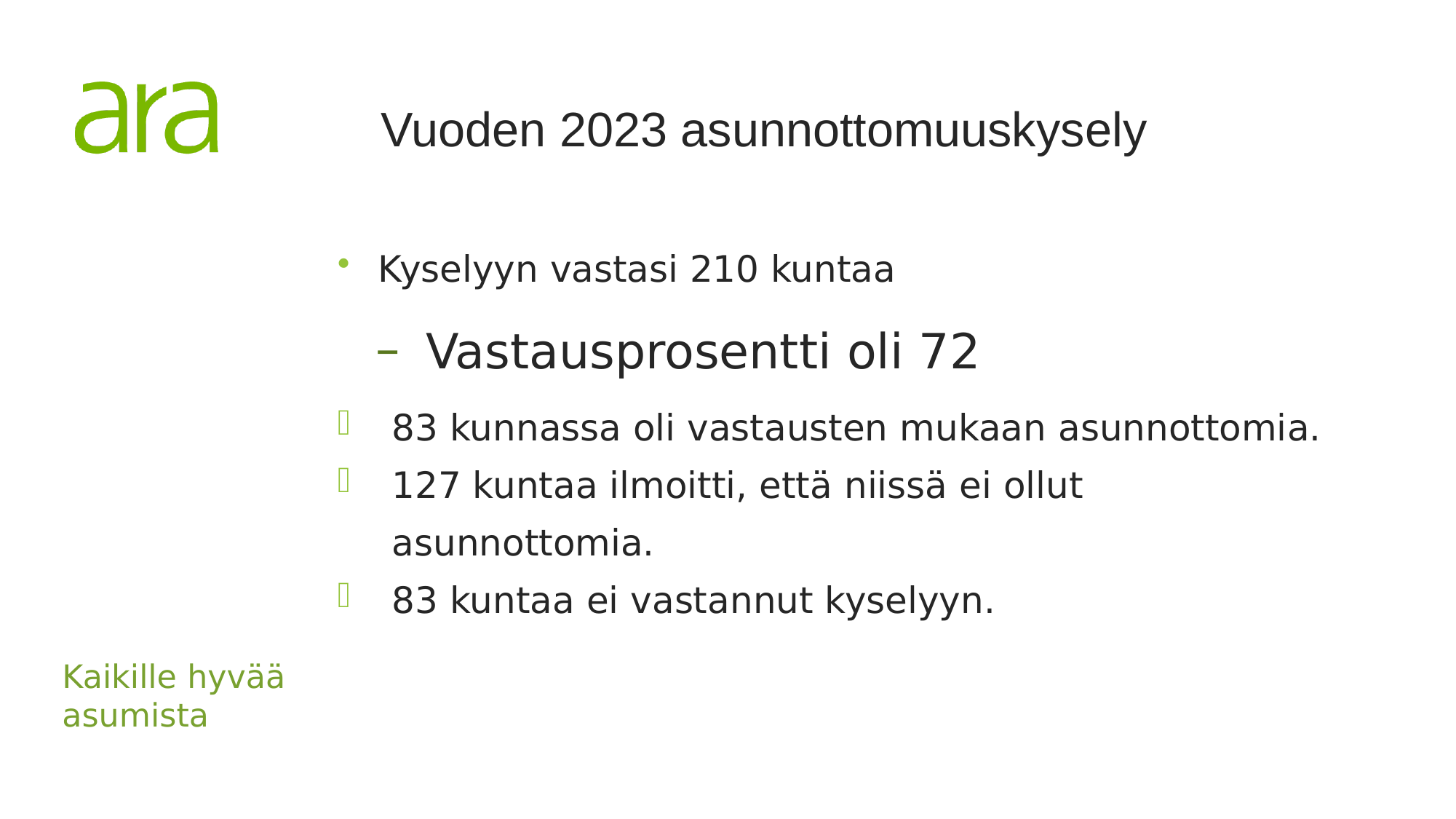

# Vuoden 2023 asunnottomuuskysely
Kyselyyn vastasi 210 kuntaa
 Vastausprosentti oli 72
83 kunnassa oli vastausten mukaan asunnottomia.
127 kuntaa ilmoitti, että niissä ei ollut asunnottomia.
83 kuntaa ei vastannut kyselyyn.